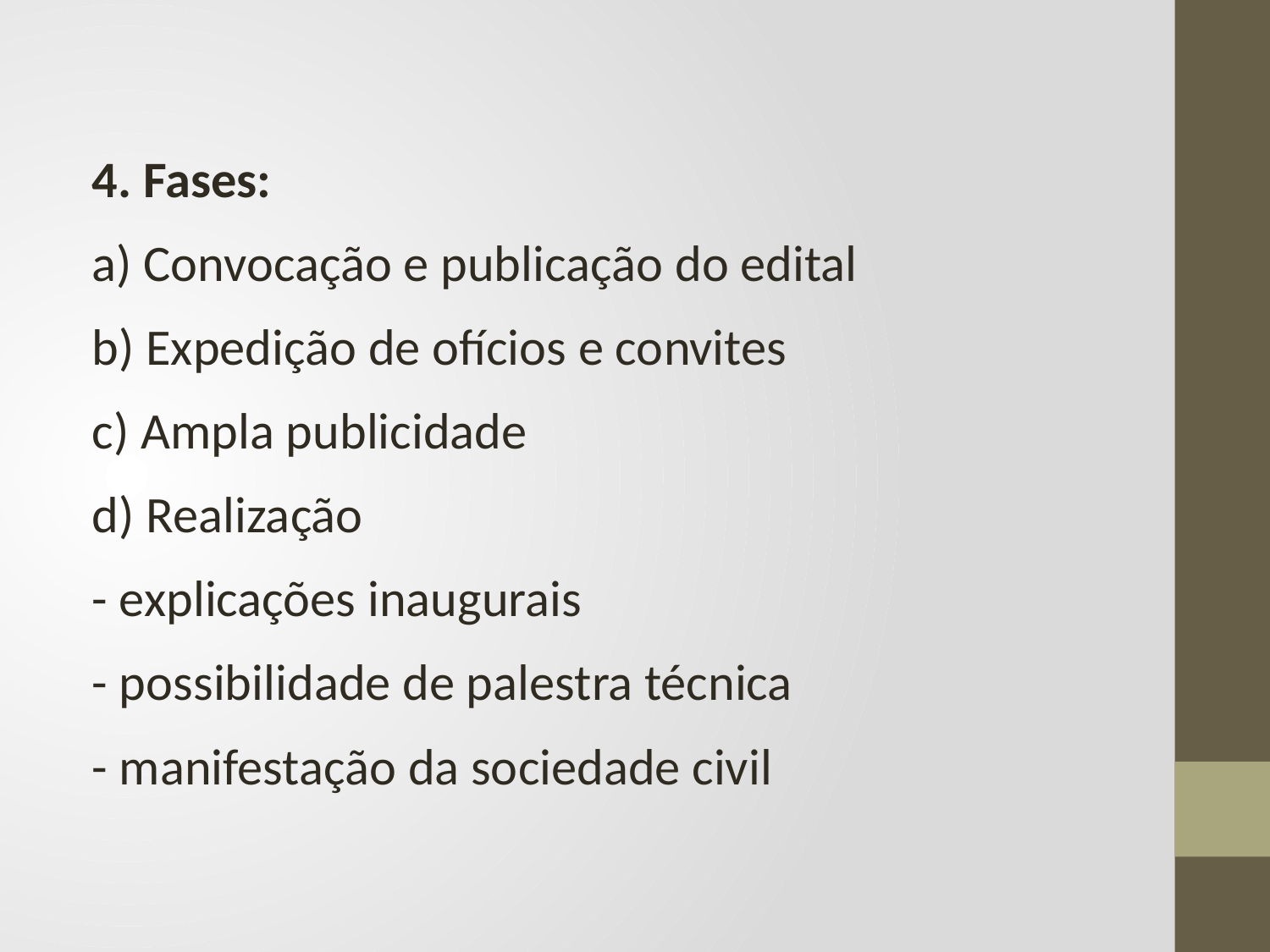

4. Fases:
a) Convocação e publicação do edital
b) Expedição de ofícios e convites
c) Ampla publicidade
d) Realização
- explicações inaugurais
- possibilidade de palestra técnica
- manifestação da sociedade civil